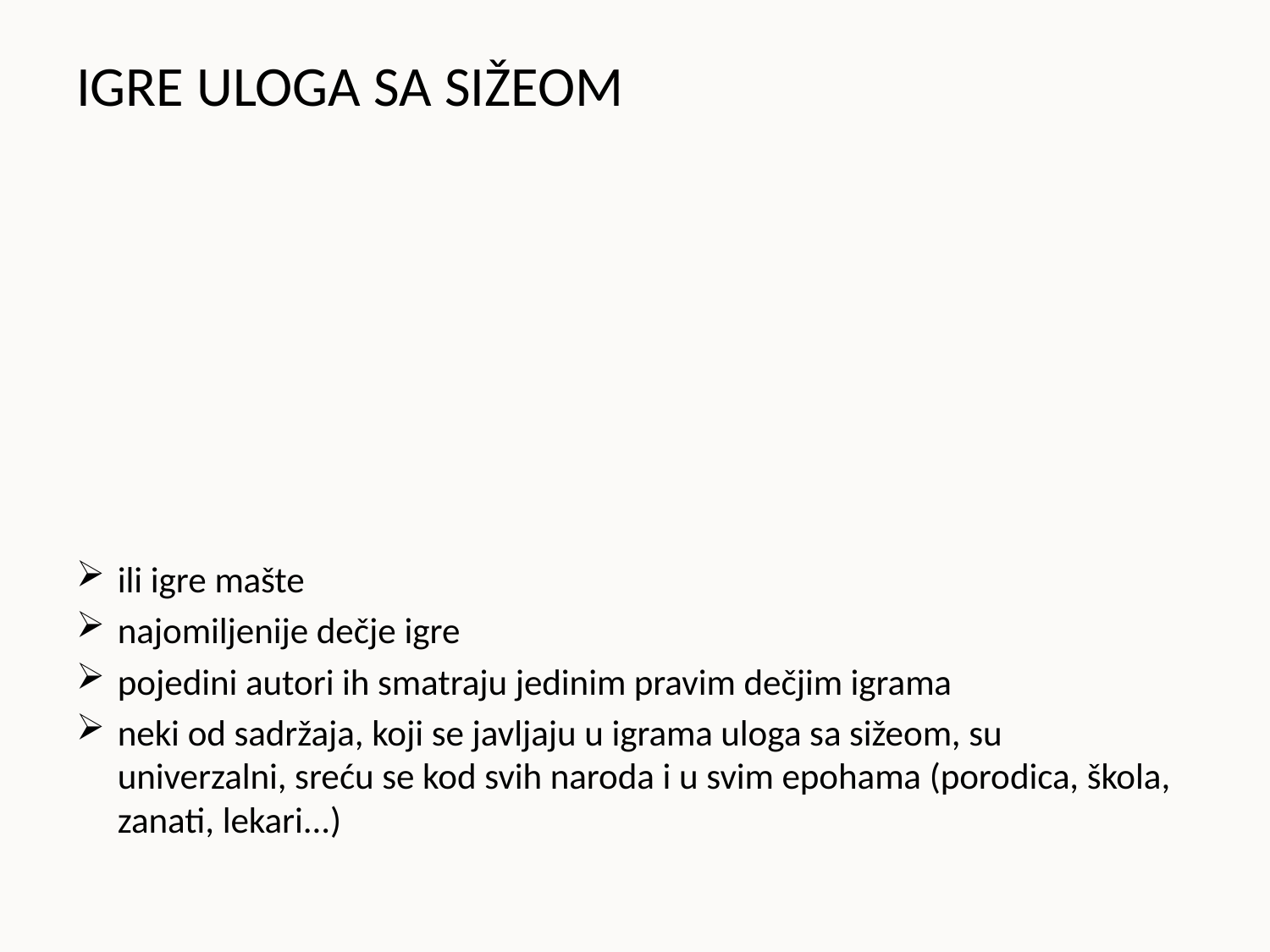

# IGRE ULOGA SA SIŽEOM

ili igre mašte
najomiljenije dečje igre
pojedini autori ih smatraju jedinim pravim dečjim igrama
neki od sadržaja, koji se javljaju u igrama uloga sa sižeom, su univerzalni, sreću se kod svih naroda i u svim epohama (porodica, škola, zanati, lekari...)